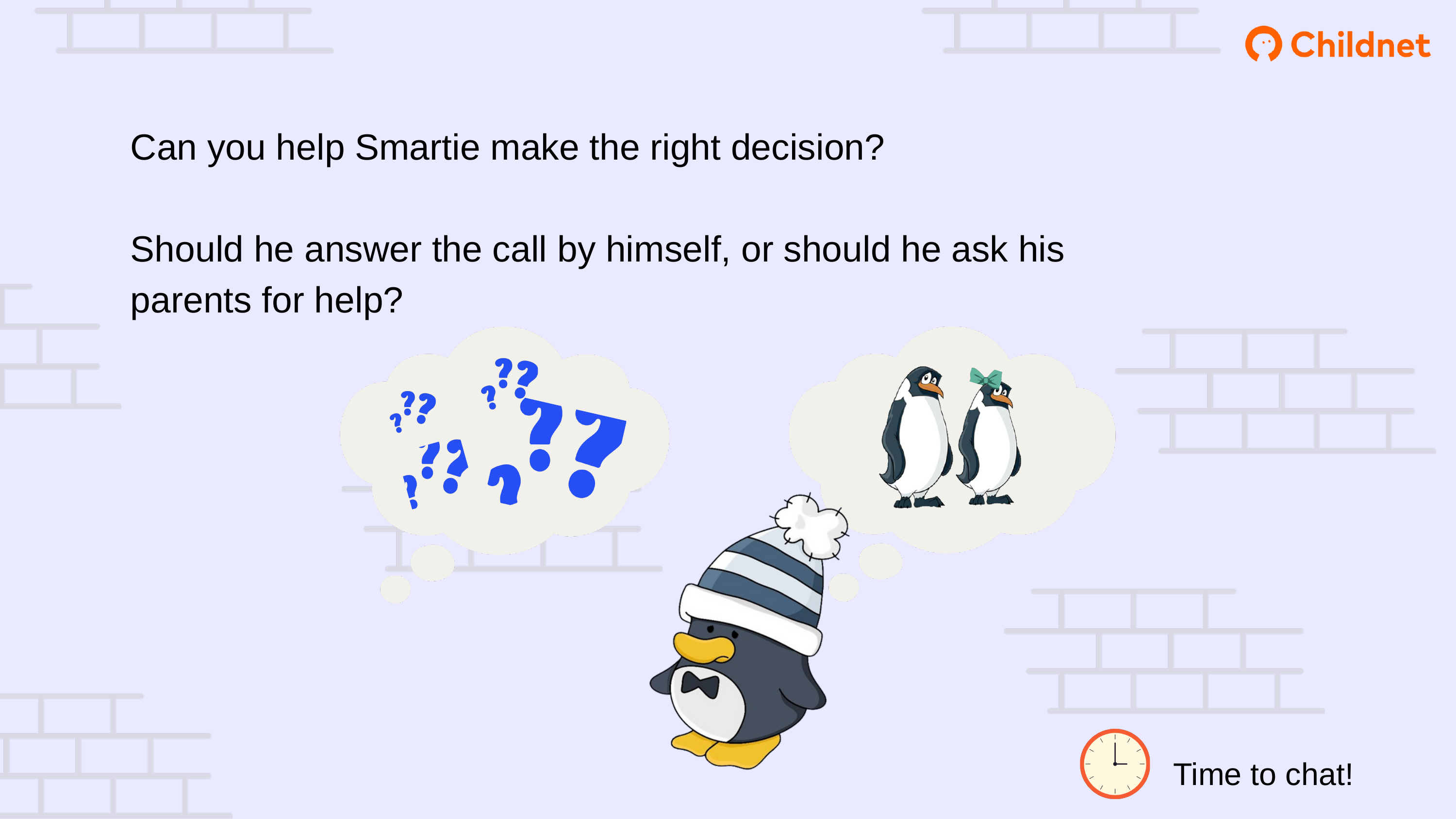

Can you help Smartie make the right decision?

Should he answer the call by himself, or should he ask his parents for help?

Time to chat!